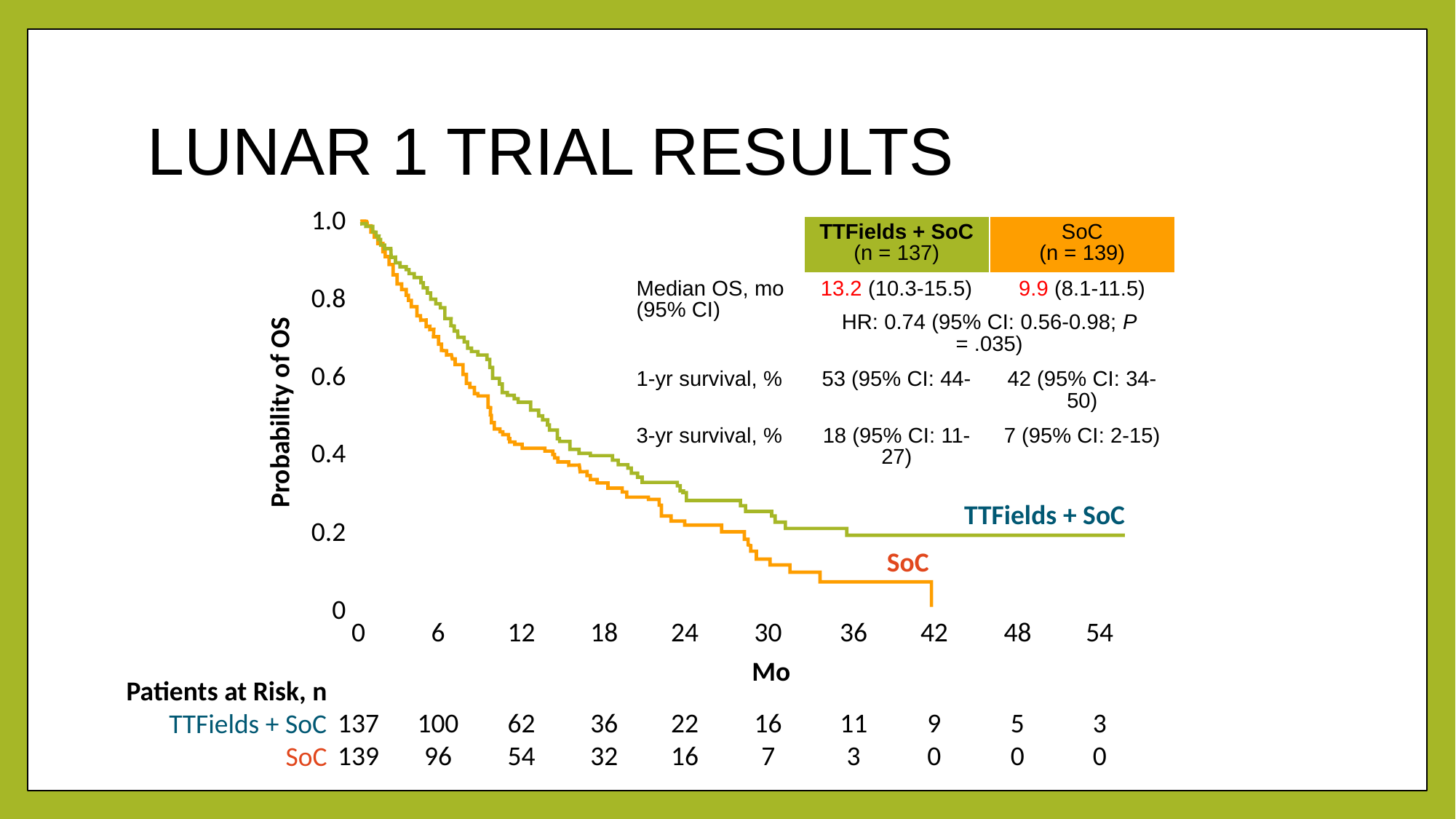

# LUNAR 1 TRIAL RESULTS
1.0
0.8
0.6
0.4
0.2
0
|  | TTFields + SoC (n = 137) | SoC (n = 139) |
| --- | --- | --- |
| Median OS, mo (95% CI) | 13.2 (10.3-15.5) | 9.9 (8.1-11.5) |
|  | HR: 0.74 (95% CI: 0.56-0.98; P = .035) |  |
| 1-yr survival, % | 53 (95% CI: 44- | 42 (95% CI: 34-50) |
| 3-yr survival, % | 18 (95% CI: 11-27) | 7 (95% CI: 2-15) |

Probability of OS
TTFields + SoC
SoC
0
6
12
18
24
30
36
42
48
54
Mo
Patients at Risk, n
TTFields + SoC
SoC
137
139
100
96
62
54
36
32
22
16
16
7
11
3
9
0
5
0
3
0